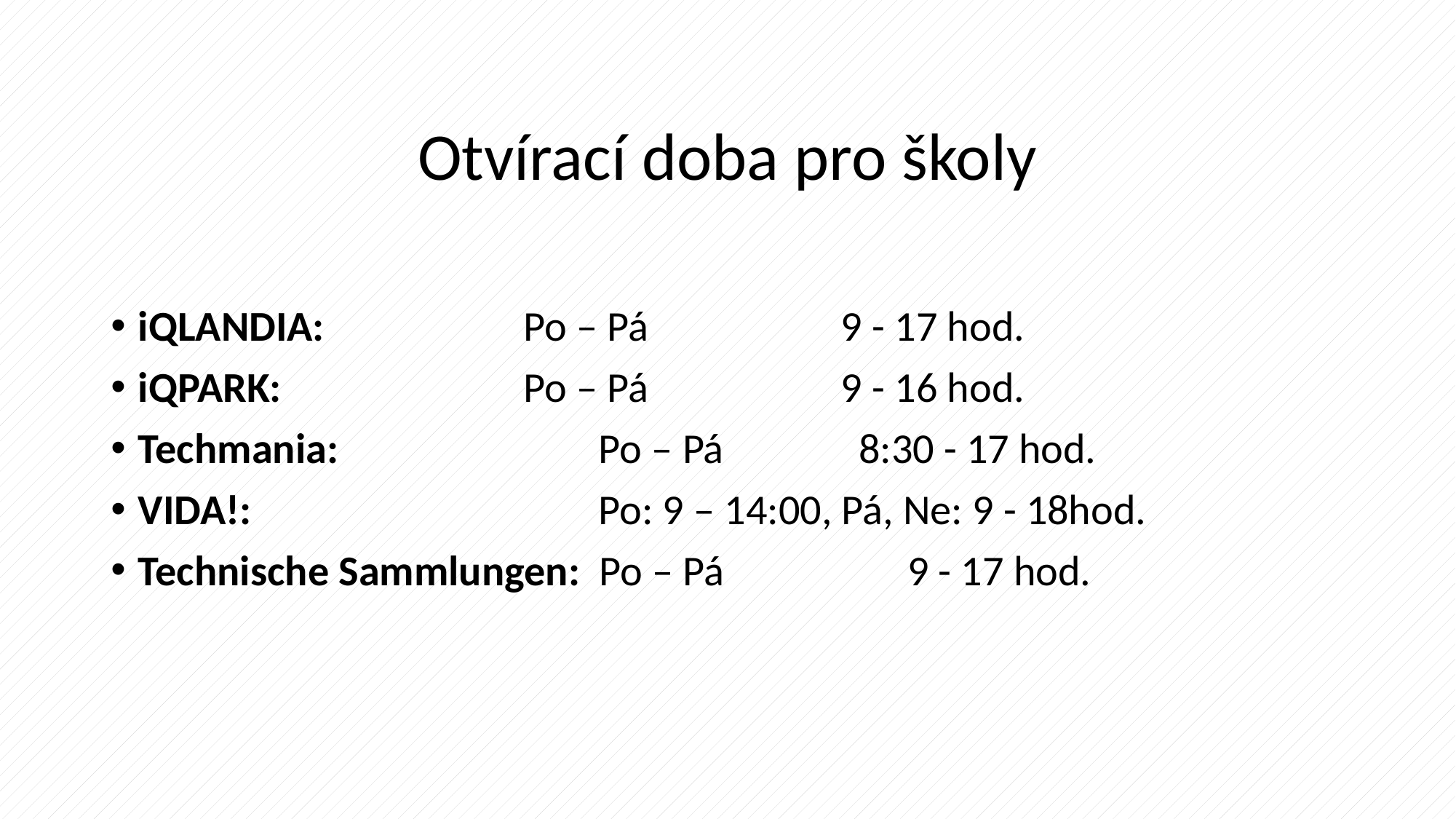

# Otvírací doba pro školy
iQLANDIA:  		      Po – Pá                    9 - 17 hod.
iQPARK:      		      Po – Pá                    9 - 16 hod.
Techmania:                           Po – Pá              8:30 - 17 hod.
VIDA!:                                    Po: 9 – 14:00, Pá, Ne: 9 - 18hod.
Technische Sammlungen:  Po – Pá                   9 - 17 hod.